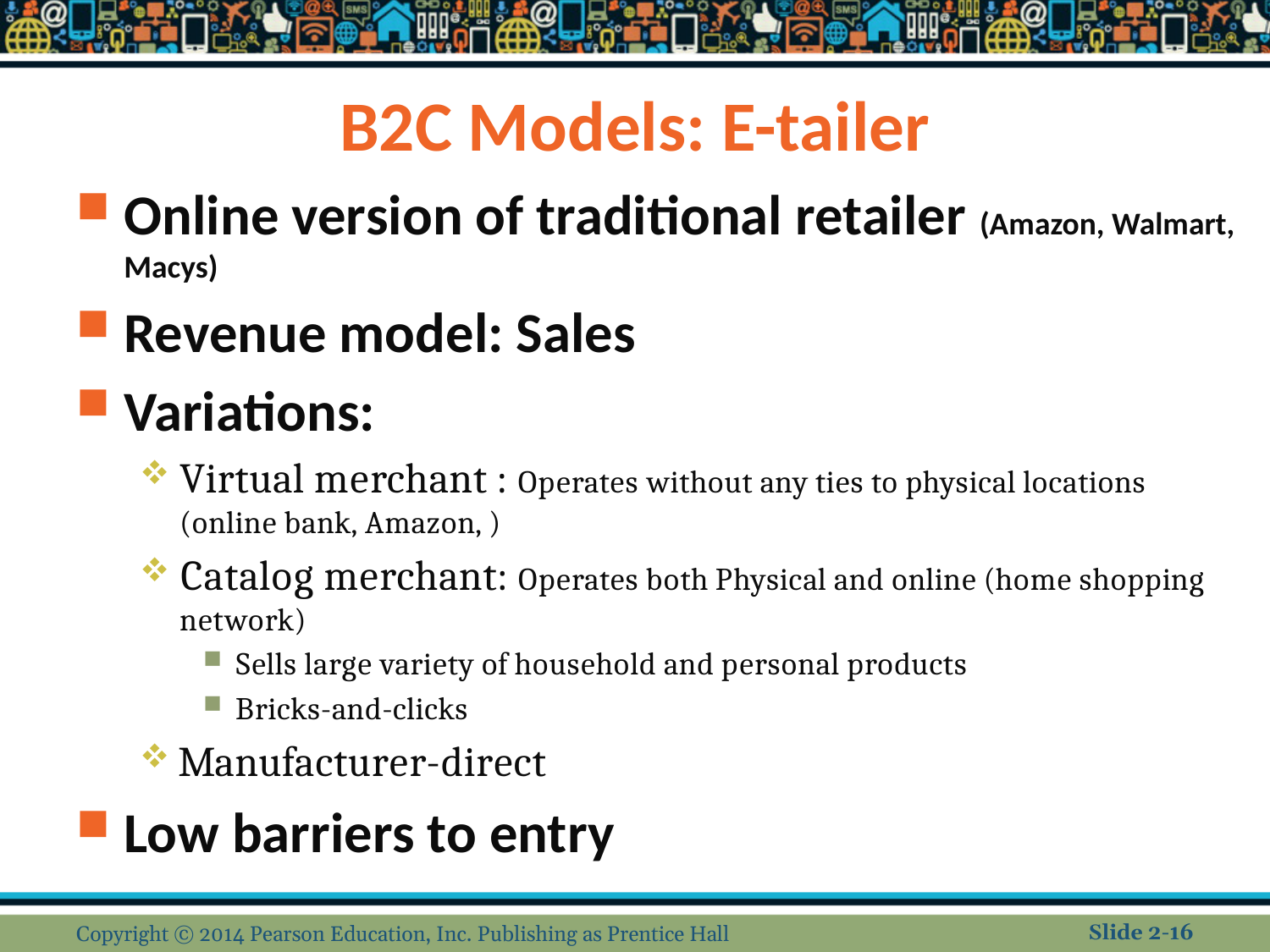

# B2C Models: E-tailer
Online version of traditional retailer (Amazon, Walmart, Macys)
Revenue model: Sales
Variations:
Virtual merchant : Operates without any ties to physical locations (online bank, Amazon, )
Catalog merchant: Operates both Physical and online (home shopping network)
Sells large variety of household and personal products
Bricks-and-clicks
Manufacturer-direct
Low barriers to entry
Copyright © 2014 Pearson Education, Inc. Publishing as Prentice Hall
Slide 2-16